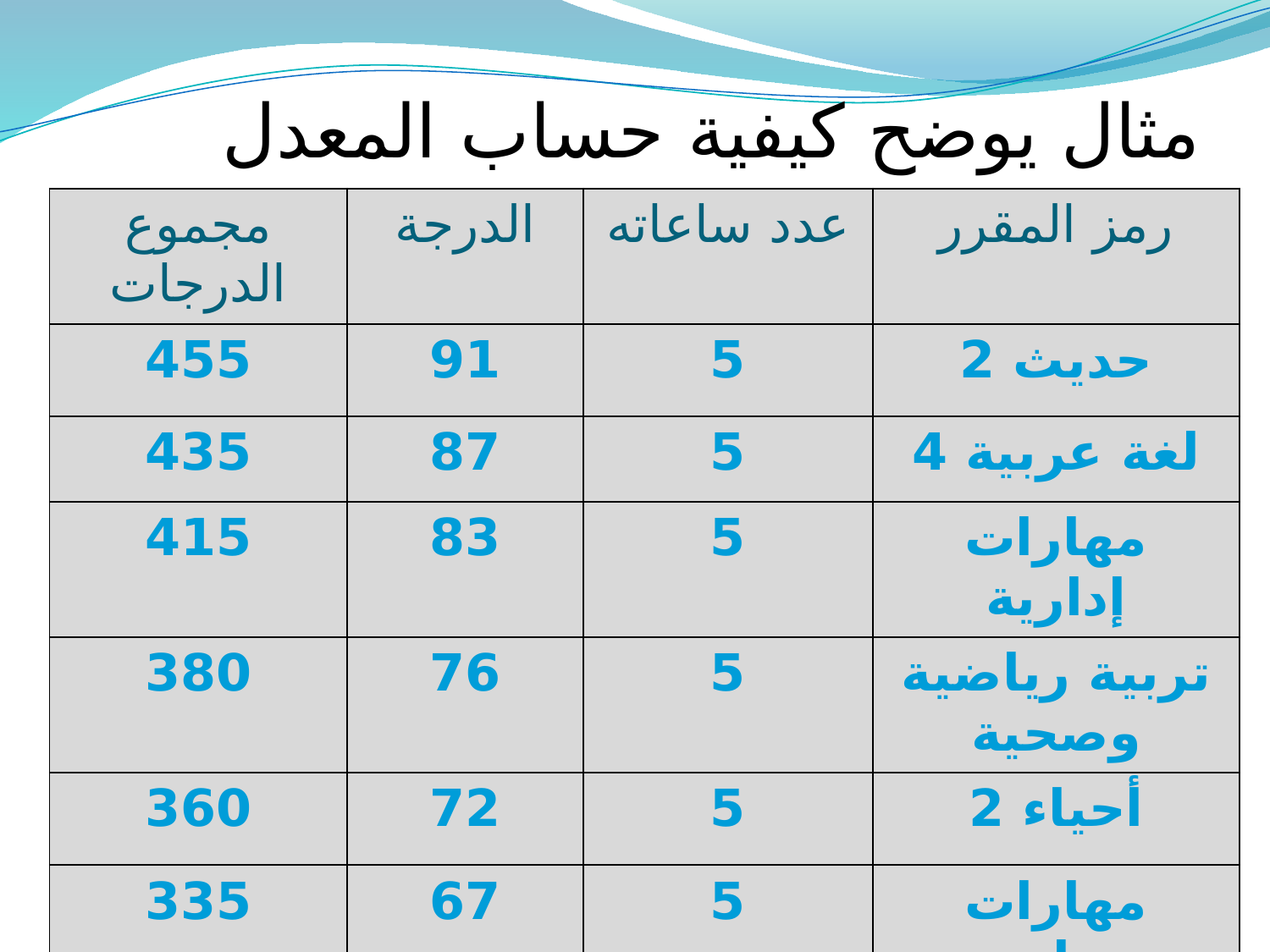

مثال يوضح كيفية حساب المعدل
| مجموع الدرجات | الدرجة | عدد ساعاته | رمز المقرر |
| --- | --- | --- | --- |
| 455 | 91 | 5 | حديث 2 |
| 435 | 87 | 5 | لغة عربية 4 |
| 415 | 83 | 5 | مهارات إدارية |
| 380 | 76 | 5 | تربية رياضية وصحية |
| 360 | 72 | 5 | أحياء 2 |
| 335 | 67 | 5 | مهارات حياتيه |
| المجموع الكلي للدرجات2380 |  | مجموع الساعات= 30 |  |

مشروع تطوير التعليم الثانوي